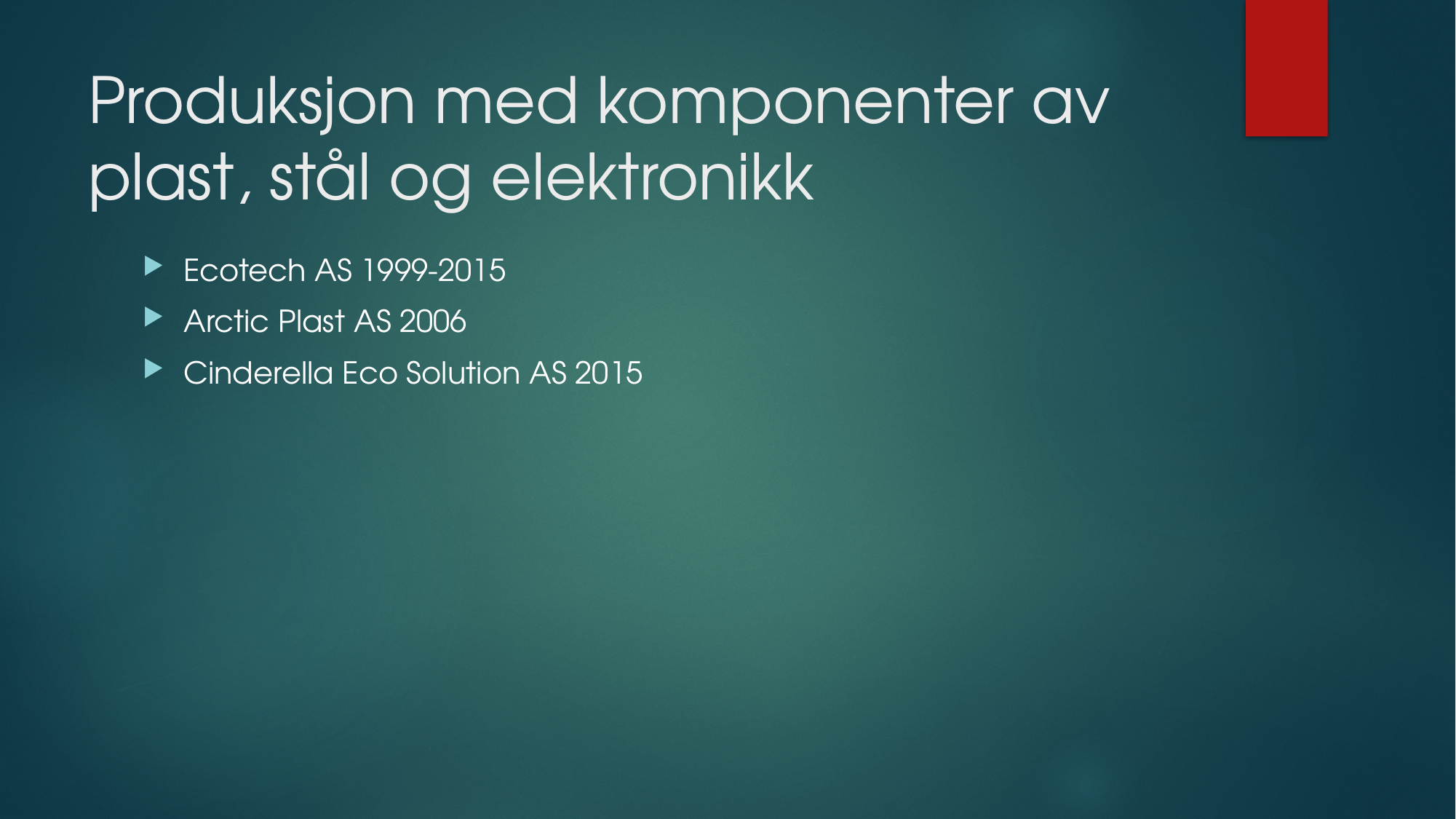

# Produksjon med komponenter av plast, stål og elektronikk
Ecotech AS 1999-2015
Arctic Plast AS 2006
Cinderella Eco Solution AS 2015